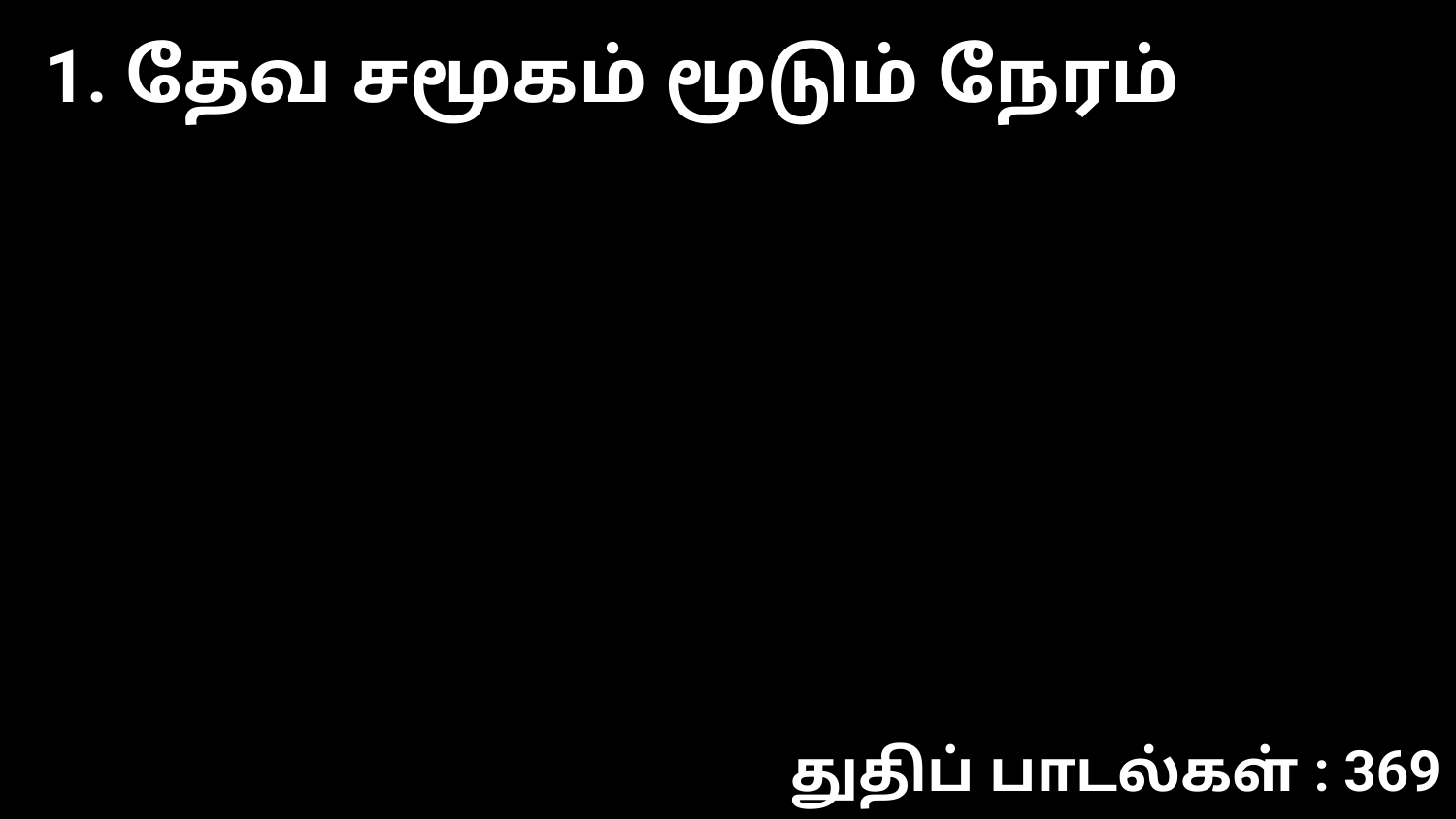

1. தேவ சமூகம் மூடும் நேரம்
துதிப் பாடல்கள் : 369